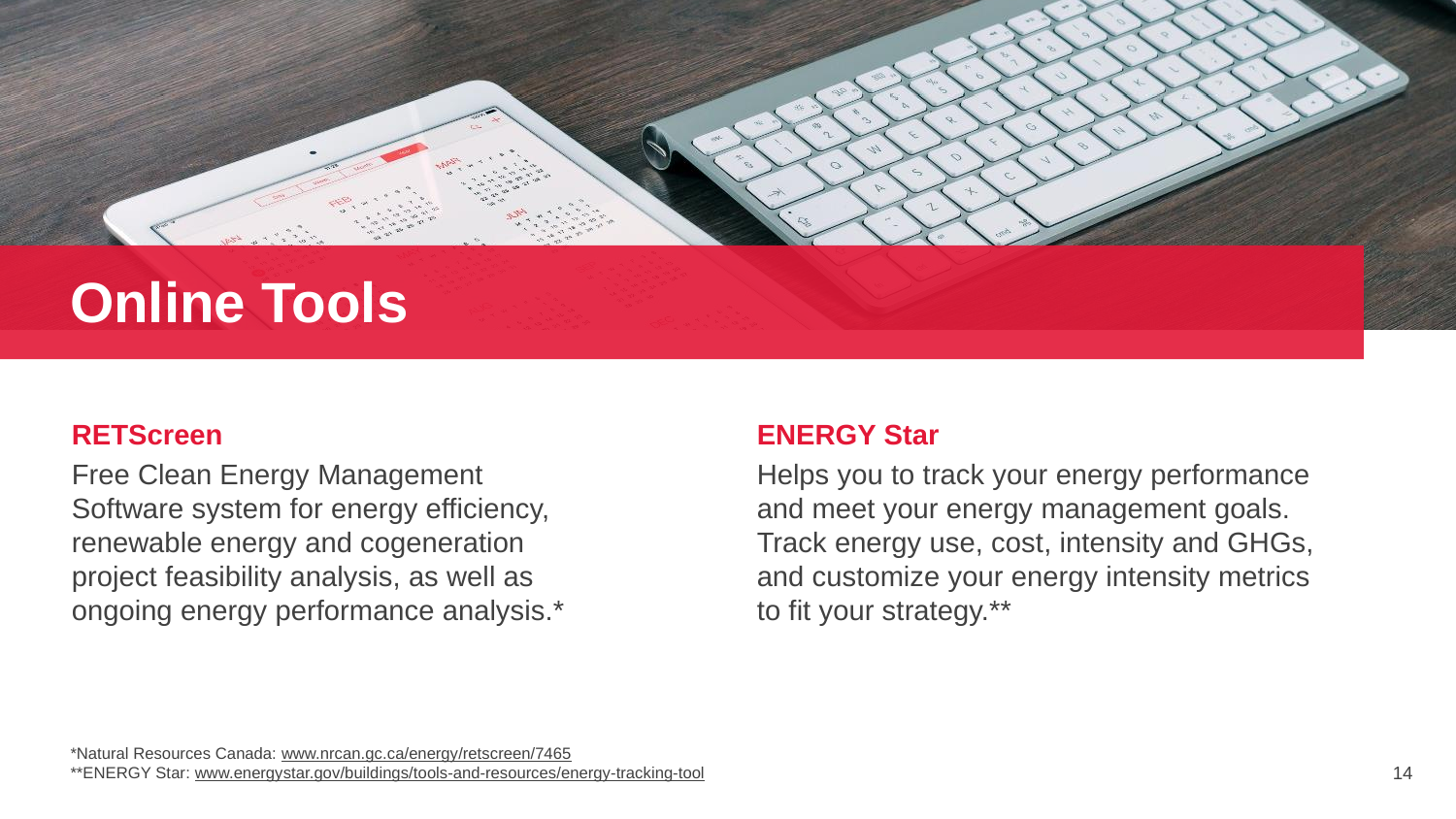

Online Tools
ENERGY Star
Helps you to track your energy performance and meet your energy management goals. Track energy use, cost, intensity and GHGs, and customize your energy intensity metrics to fit your strategy.**

RETScreen
Free Clean Energy Management Software system for energy efficiency, renewable energy and cogeneration project feasibility analysis, as well as ongoing energy performance analysis.*
*Natural Resources Canada: www.nrcan.gc.ca/energy/retscreen/7465
**ENERGY Star: www.energystar.gov/buildings/tools-and-resources/energy-tracking-tool